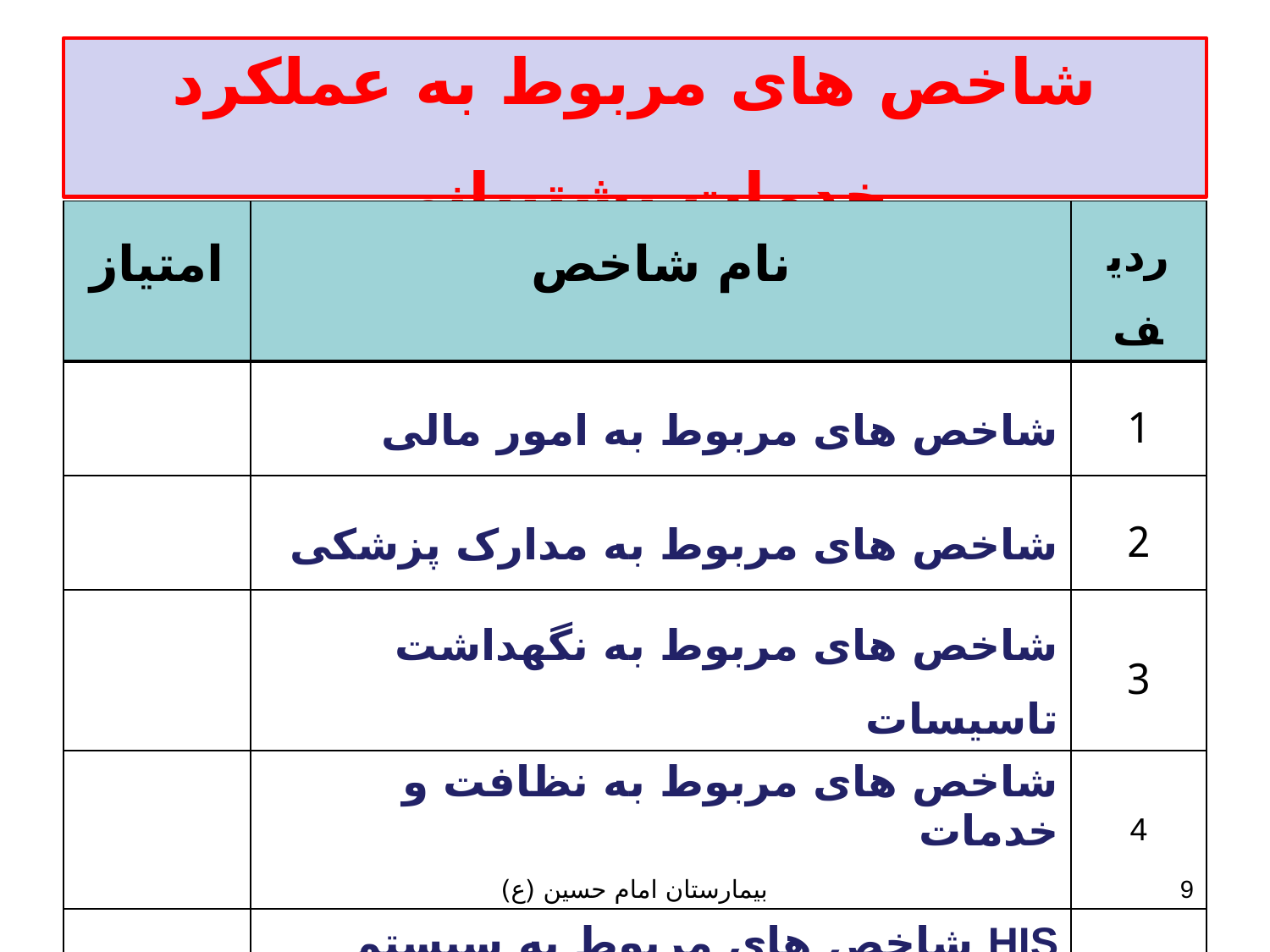

# شاخص های مربوط به عملکرد خدمات پشتیبانی
| امتیاز | نام شاخص | ردیف |
| --- | --- | --- |
|  | شاخص های مربوط به امور مالی | 1 |
|  | شاخص های مربوط به مدارک پزشکی | 2 |
|  | شاخص های مربوط به نگهداشت تاسیسات | 3 |
|  | شاخص های مربوط به نظافت و خدمات | 4 |
|  | شاخص های مربوط به سیستم HIS | 5 |

بیمارستان امام حسین (ع)
9